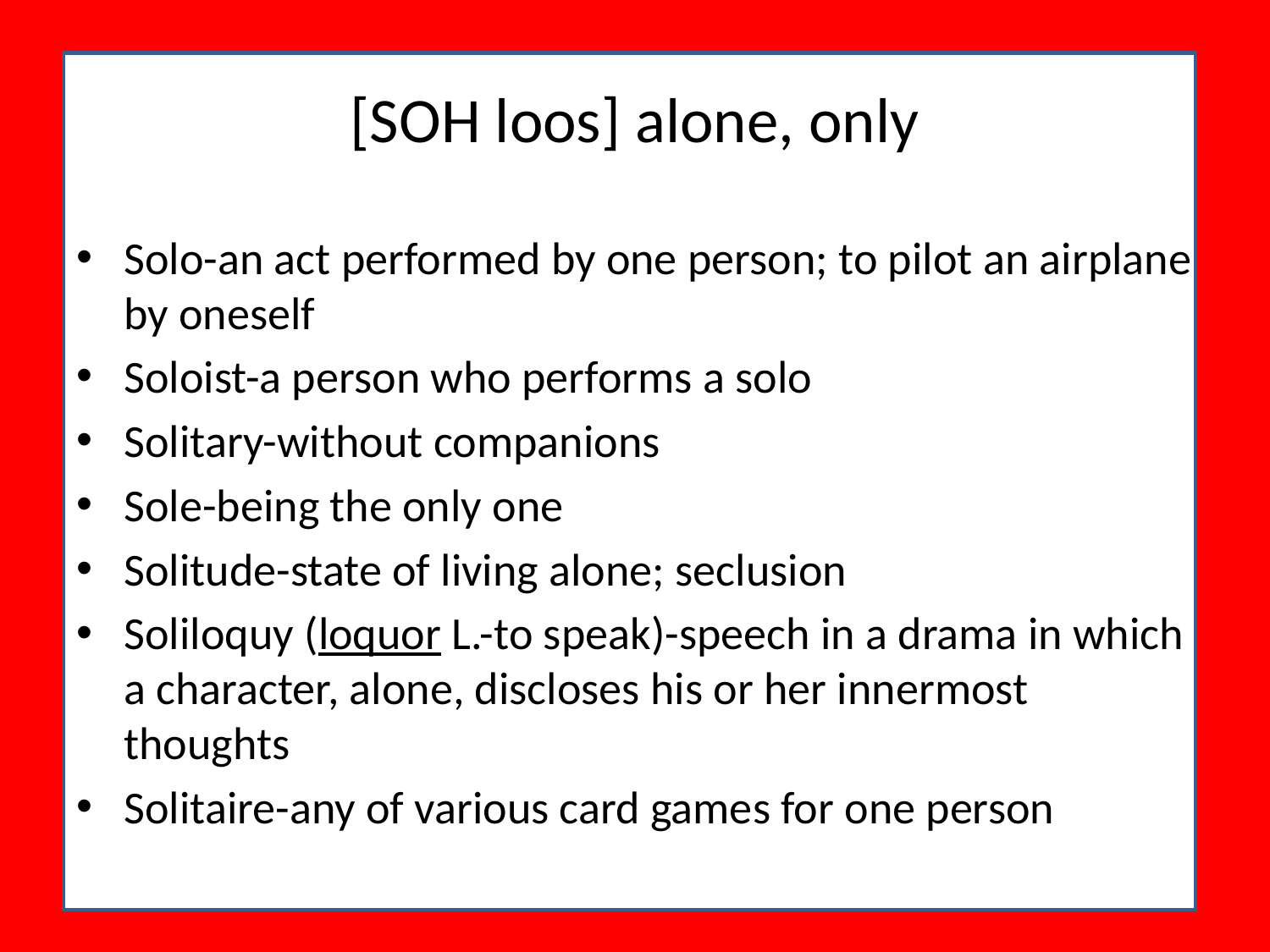

# [SOH loos] alone, only

Solo-an act performed by one person; to pilot an airplane by oneself
Soloist-a person who performs a solo
Solitary-without companions
Sole-being the only one
Solitude-state of living alone; seclusion
Soliloquy (loquor L.-to speak)-speech in a drama in which a character, alone, discloses his or her innermost thoughts
Solitaire-any of various card games for one person